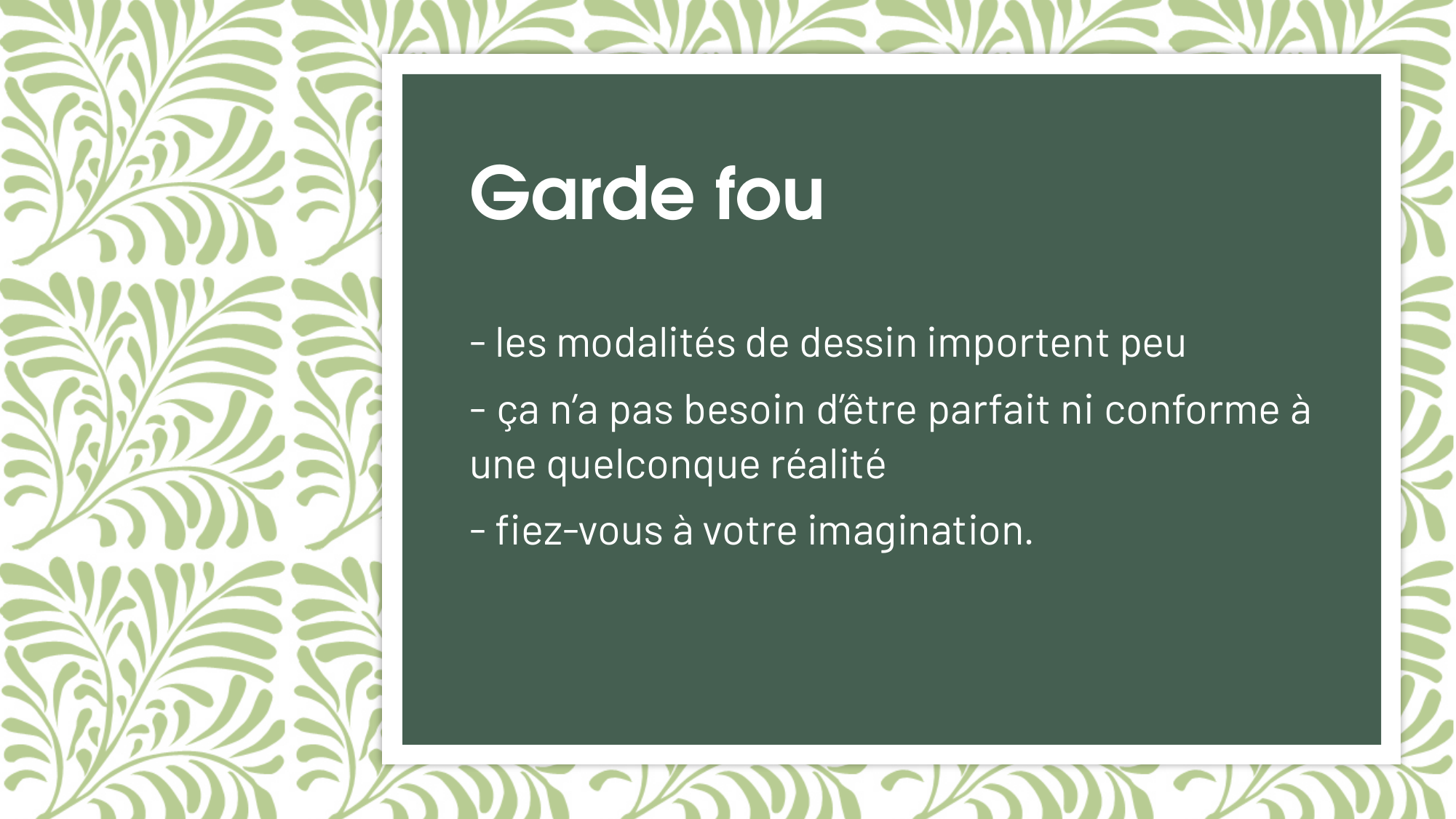

# Garde fou
- les modalités de dessin importent peu
- ça n’a pas besoin d’être parfait ni conforme à une quelconque réalité
- fiez-vous à votre imagination.